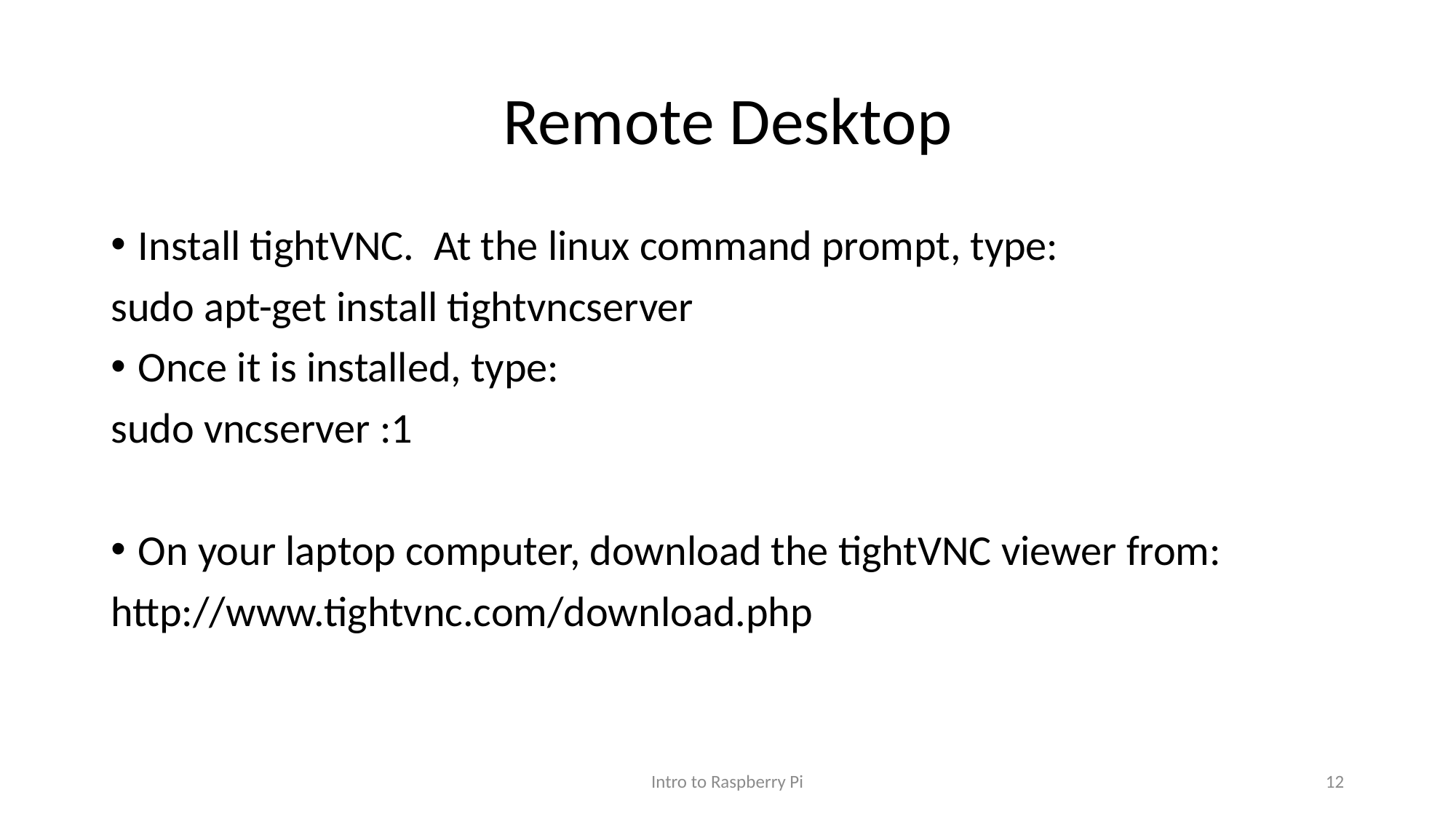

# Remote Desktop
Install tightVNC.  At the linux command prompt, type:
sudo apt-get install tightvncserver
Once it is installed, type:
sudo vncserver :1

On your laptop computer, download the tightVNC viewer from:
http://www.tightvnc.com/download.php

Intro to Raspberry Pi
12